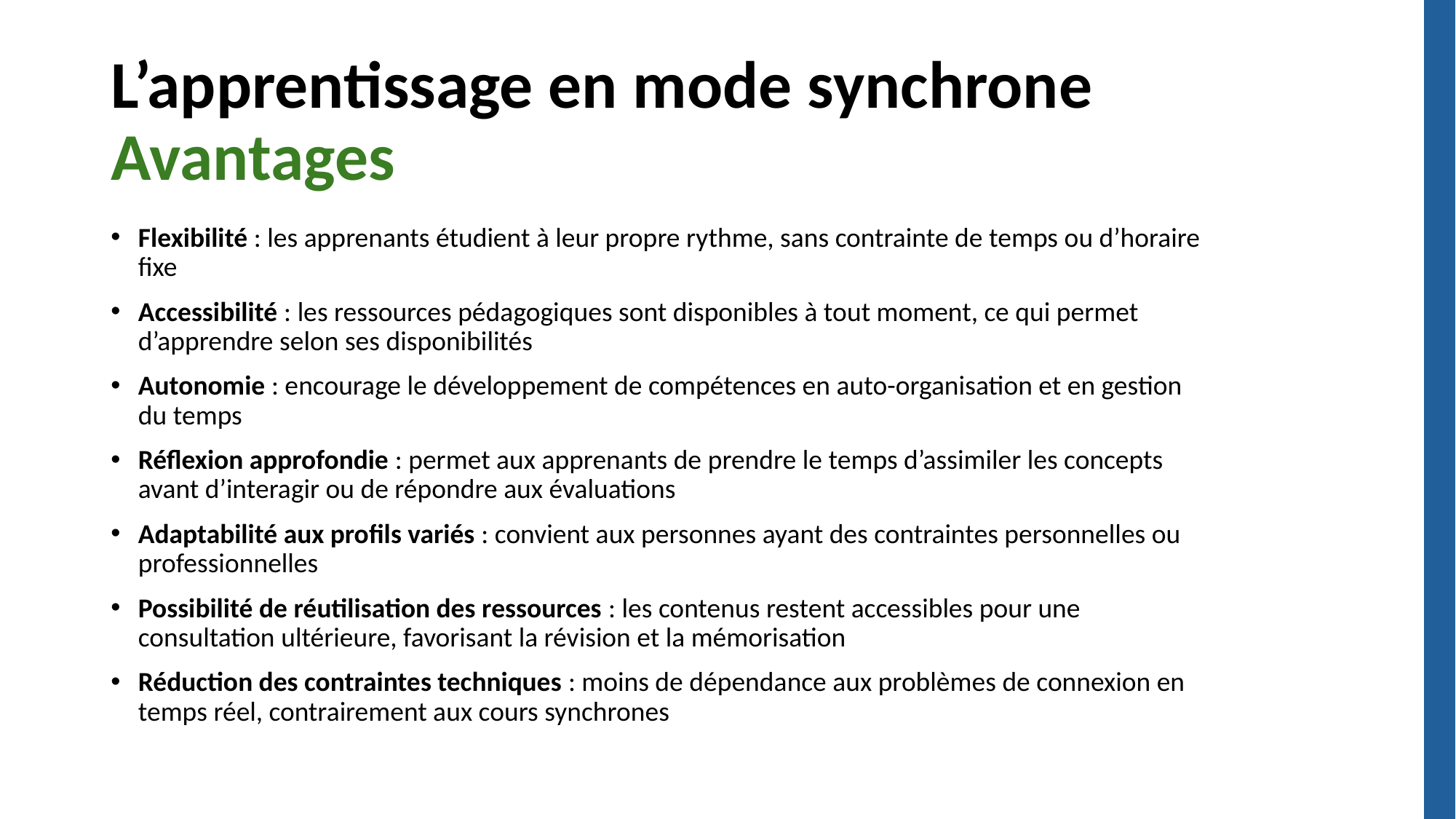

# L’apprentissage en mode synchrone Avantages
Flexibilité : les apprenants étudient à leur propre rythme, sans contrainte de temps ou d’horaire fixe
Accessibilité : les ressources pédagogiques sont disponibles à tout moment, ce qui permet d’apprendre selon ses disponibilités
Autonomie : encourage le développement de compétences en auto-organisation et en gestion du temps
Réflexion approfondie : permet aux apprenants de prendre le temps d’assimiler les concepts avant d’interagir ou de répondre aux évaluations
Adaptabilité aux profils variés : convient aux personnes ayant des contraintes personnelles ou professionnelles
Possibilité de réutilisation des ressources : les contenus restent accessibles pour une consultation ultérieure, favorisant la révision et la mémorisation
Réduction des contraintes techniques : moins de dépendance aux problèmes de connexion en temps réel, contrairement aux cours synchrones